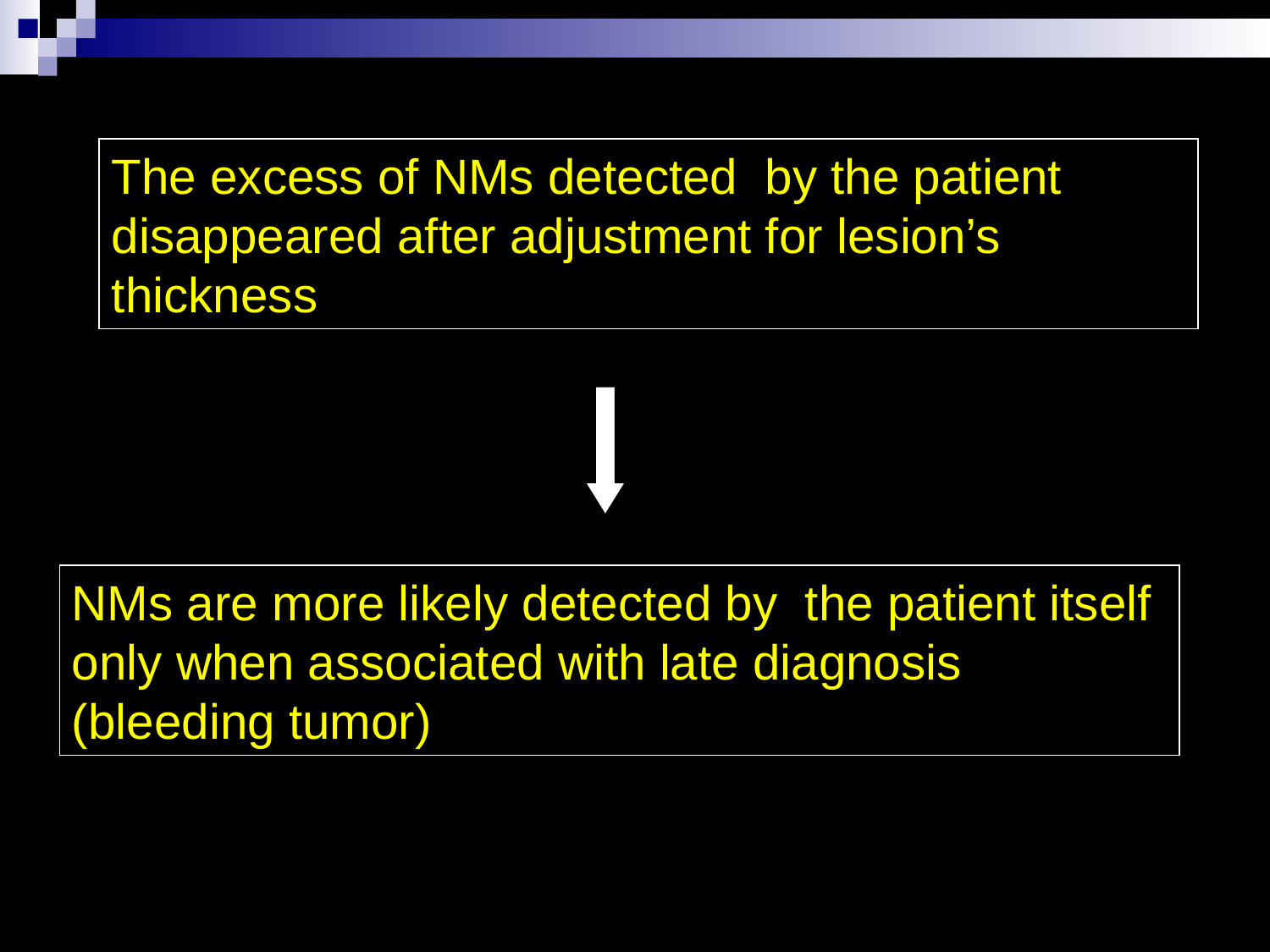

The excess of NMs detected  by the patient
disappeared after adjustment for lesion’s thickness

NMs are more likely detected by  the patient itself  only when associated with late diagnosis (bleeding tumor)